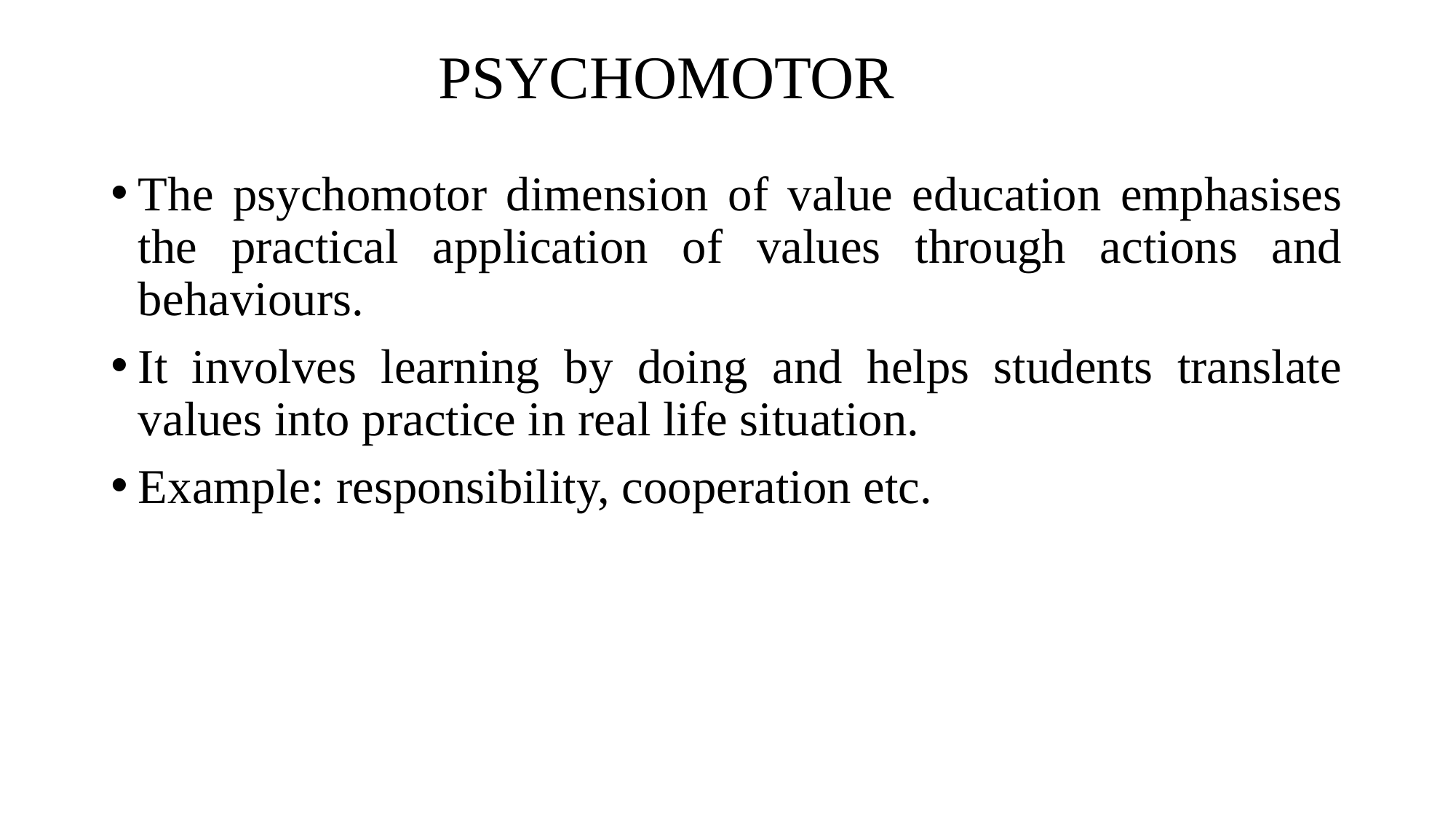

# PSYCHOMOTOR
The psychomotor dimension of value education emphasises the practical application of values through actions and behaviours.
It involves learning by doing and helps students translate values into practice in real life situation.
Example: responsibility, cooperation etc.